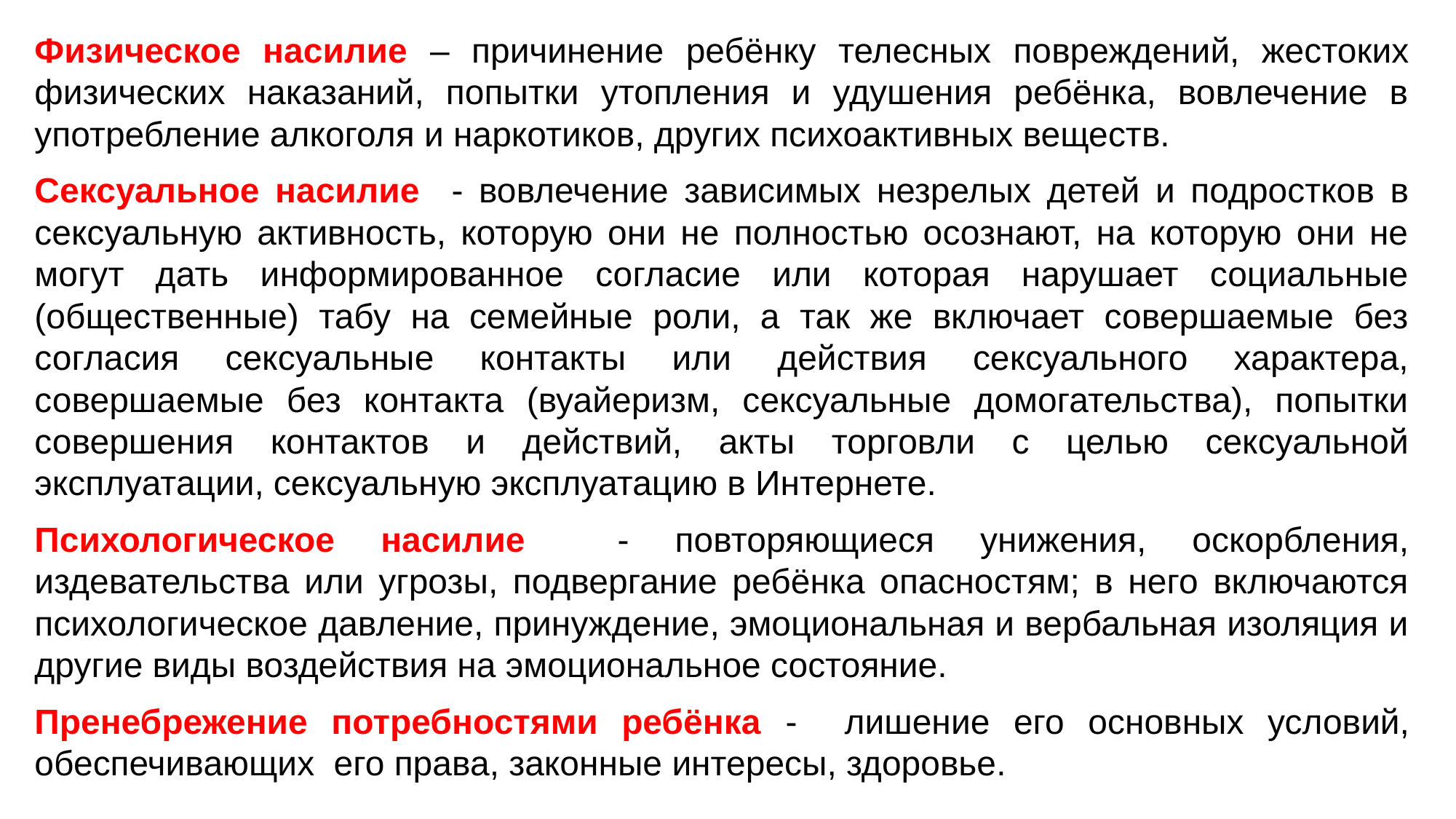

Физическое насилие – причинение ребёнку телесных повреждений, жестоких физических наказаний, попытки утопления и удушения ребёнка, вовлечение в употребление алкоголя и наркотиков, других психоактивных веществ.

Сексуальное насилие  - вовлечение зависимых незрелых детей и подростков в сексуальную активность, которую они не полностью осознают, на которую они не могут дать информированное согласие или которая нарушает социальные (общественные) табу на семейные роли, а так же включает совершаемые без согласия сексуальные контакты или действия сексуального характера, совершаемые без контакта (вуайеризм, сексуальные домогательства), попытки совершения контактов и действий, акты торговли с целью сексуальной эксплуатации, сексуальную эксплуатацию в Интернете.

Психологическое насилие  - повторяющиеся унижения, оскорбления, издевательства или угрозы, подвергание ребёнка опасностям; в него включаются психологическое давление, принуждение, эмоциональная и вербальная изоляция и другие виды воздействия на эмоциональное состояние.

Пренебрежение потребностями ребёнка -  лишение его основных условий, обеспечивающих  его права, законные интересы, здоровье.